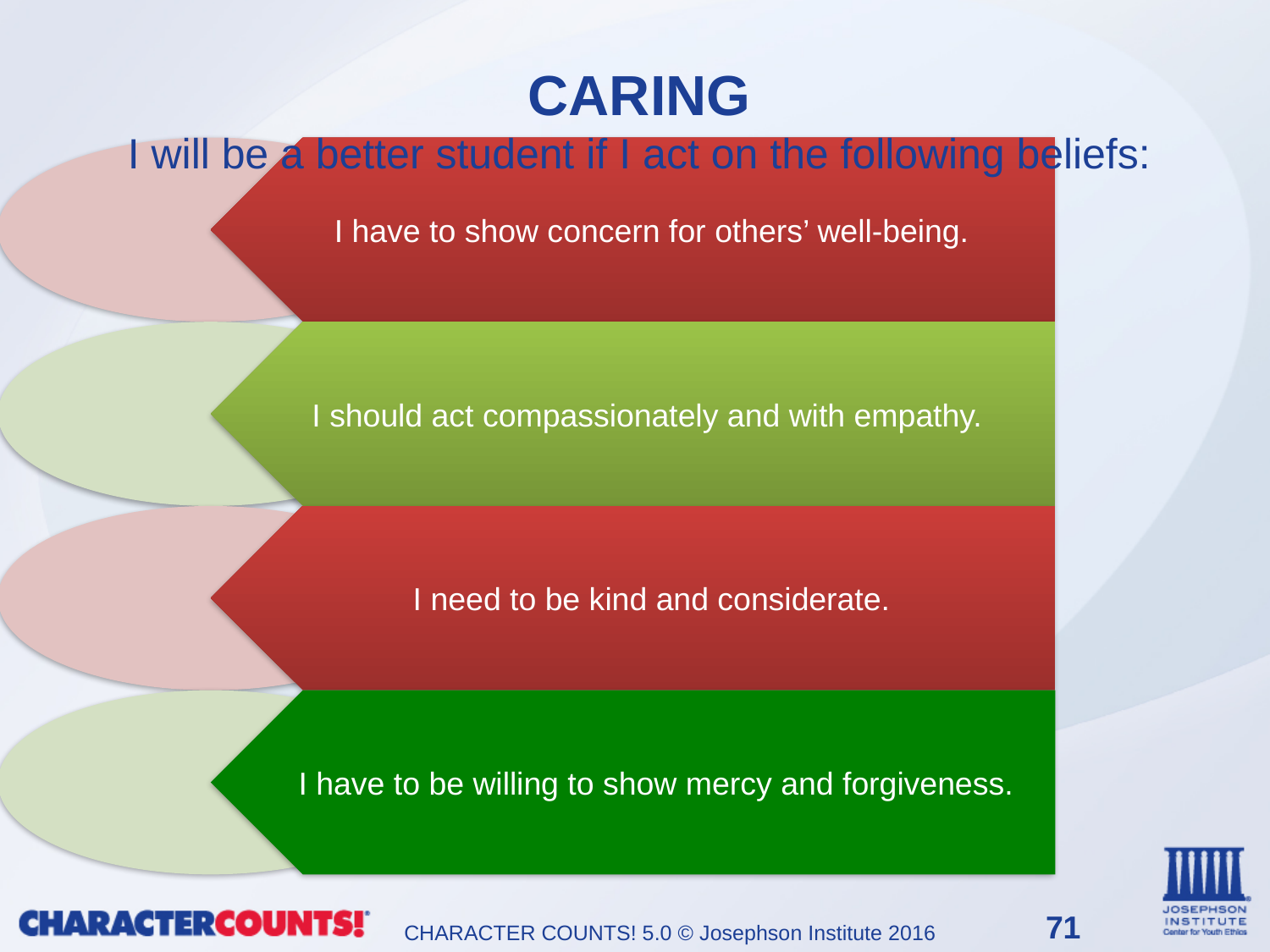

CARING
I will be a better student if I act on the following beliefs:
I have to show concern for others’ well-being.
I should act compassionately and with empathy.
I need to be kind and considerate.
I have to be willing to show mercy and forgiveness.